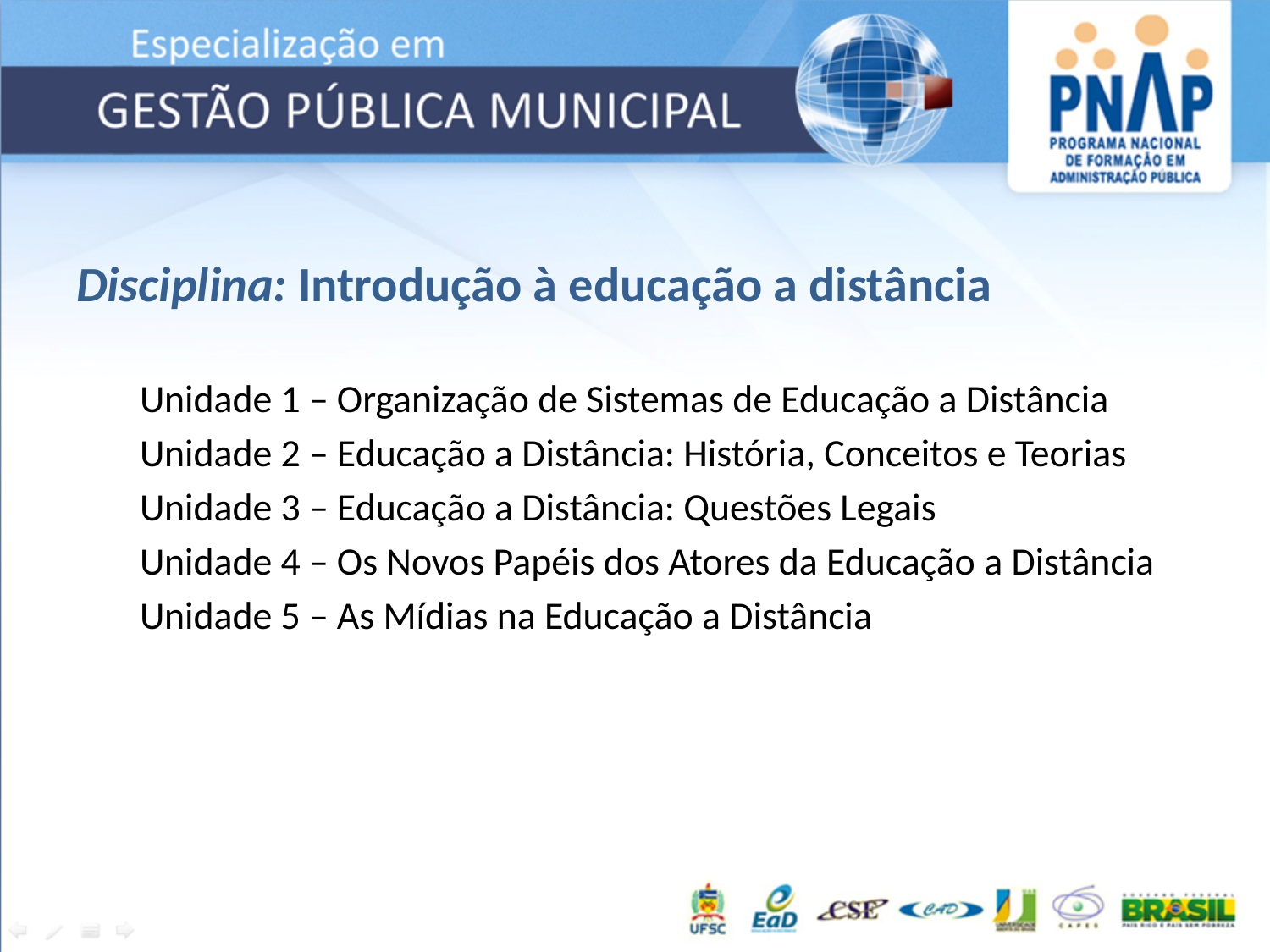

Disciplina: Introdução à educação a distância

Unidade 1 – Organização de Sistemas de Educação a Distância
Unidade 2 – Educação a Distância: História, Conceitos e Teorias
Unidade 3 – Educação a Distância: Questões Legais
Unidade 4 – Os Novos Papéis dos Atores da Educação a Distância
Unidade 5 – As Mídias na Educação a Distância